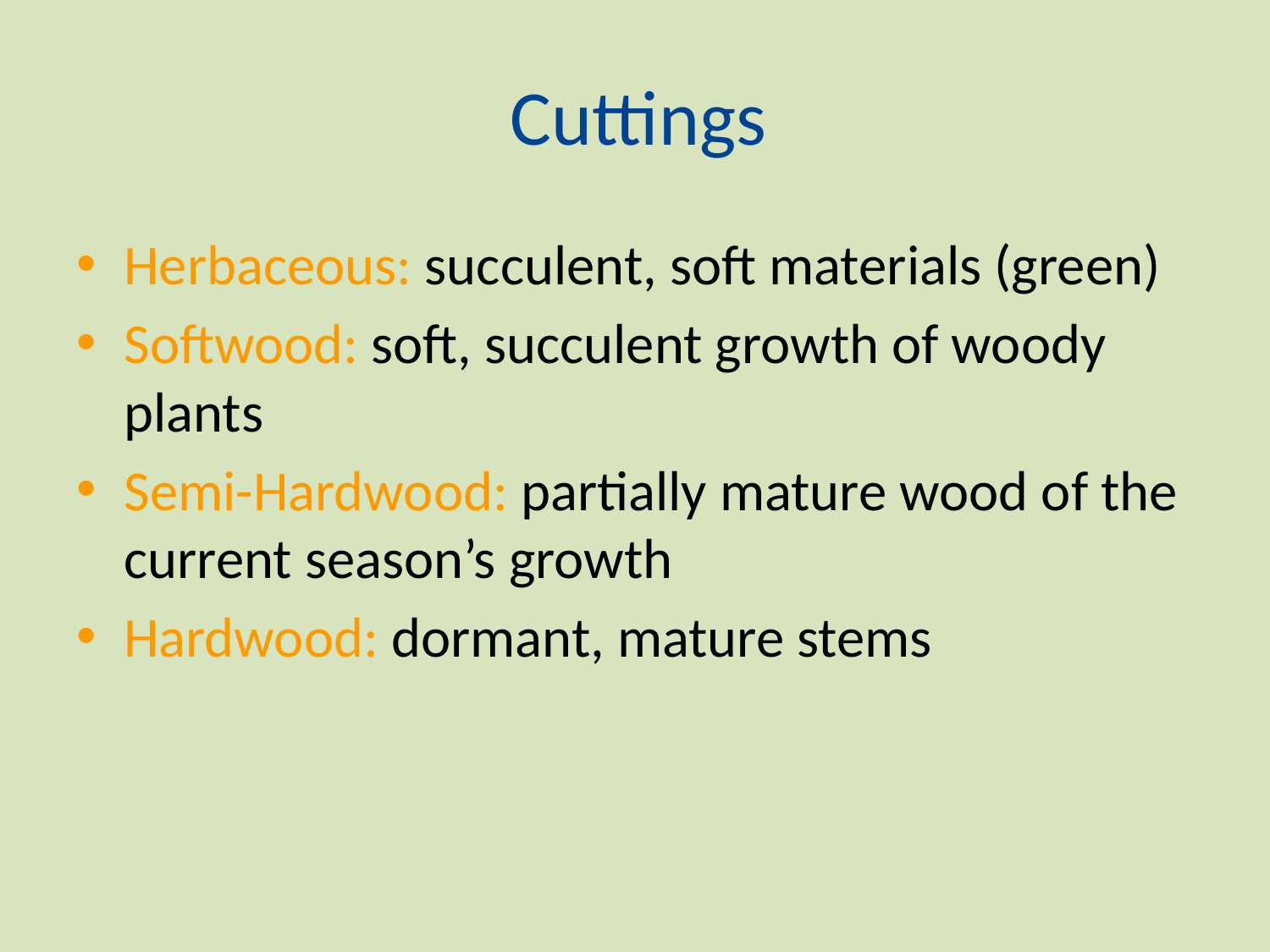

# Cuttings
Herbaceous: succulent, soft materials (green)
Softwood: soft, succulent growth of woody plants
Semi-Hardwood: partially mature wood of the current season’s growth
Hardwood: dormant, mature stems